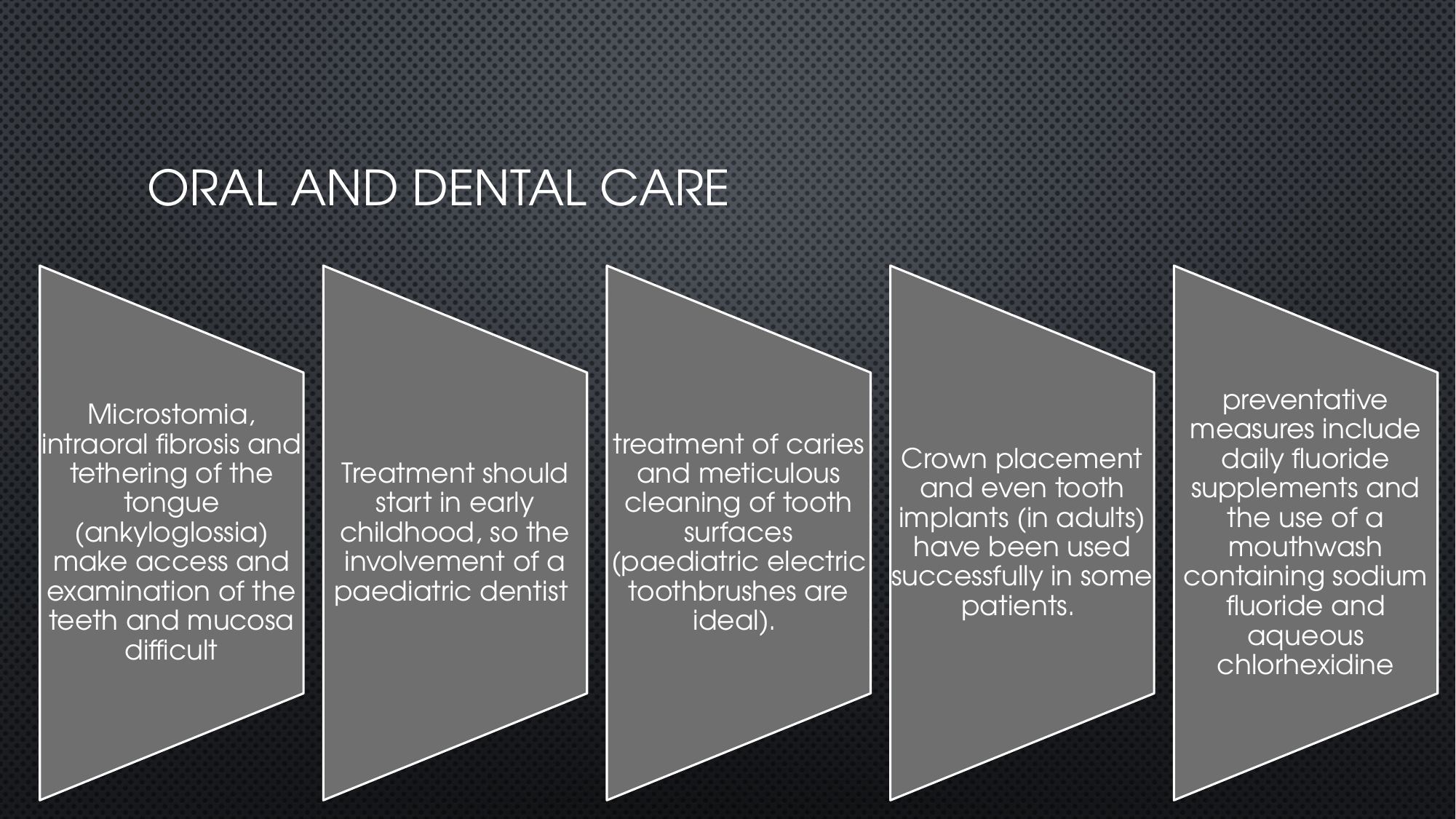

# Oral and dental care
Microstomia, intraoral fibrosis and tethering of the tongue (ankyloglossia) make access and examination of the teeth and mucosa difficult
Treatment should start in early childhood, so the involvement of a paediatric dentist
treatment of caries and meticulous cleaning of tooth surfaces (paediatric electric toothbrushes are ideal).
Crown placement and even tooth implants (in adults) have been used successfully in some patients.
preventative measures include daily fluoride supplements and the use of a mouthwash containing sodium fluoride and aqueous chlorhexidine